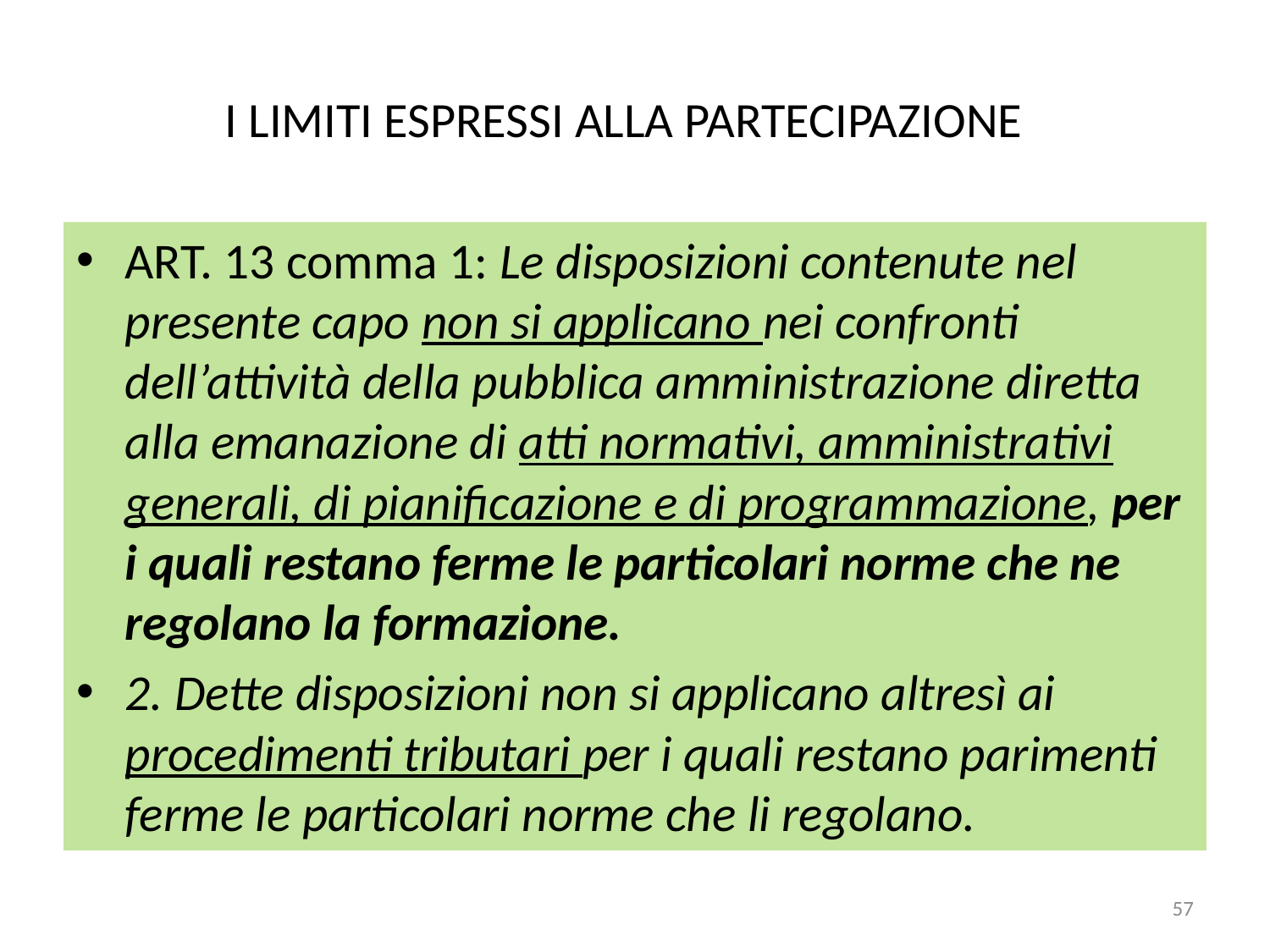

# I LIMITI ESPRESSI ALLA PARTECIPAZIONE
ART. 13 comma 1: Le disposizioni contenute nel presente capo non si applicano nei confronti dell’attività della pubblica amministrazione diretta alla emanazione di atti normativi, amministrativi generali, di pianificazione e di programmazione, per i quali restano ferme le particolari norme che ne regolano la formazione.
2. Dette disposizioni non si applicano altresì ai procedimenti tributari per i quali restano parimenti ferme le particolari norme che li regolano.

57